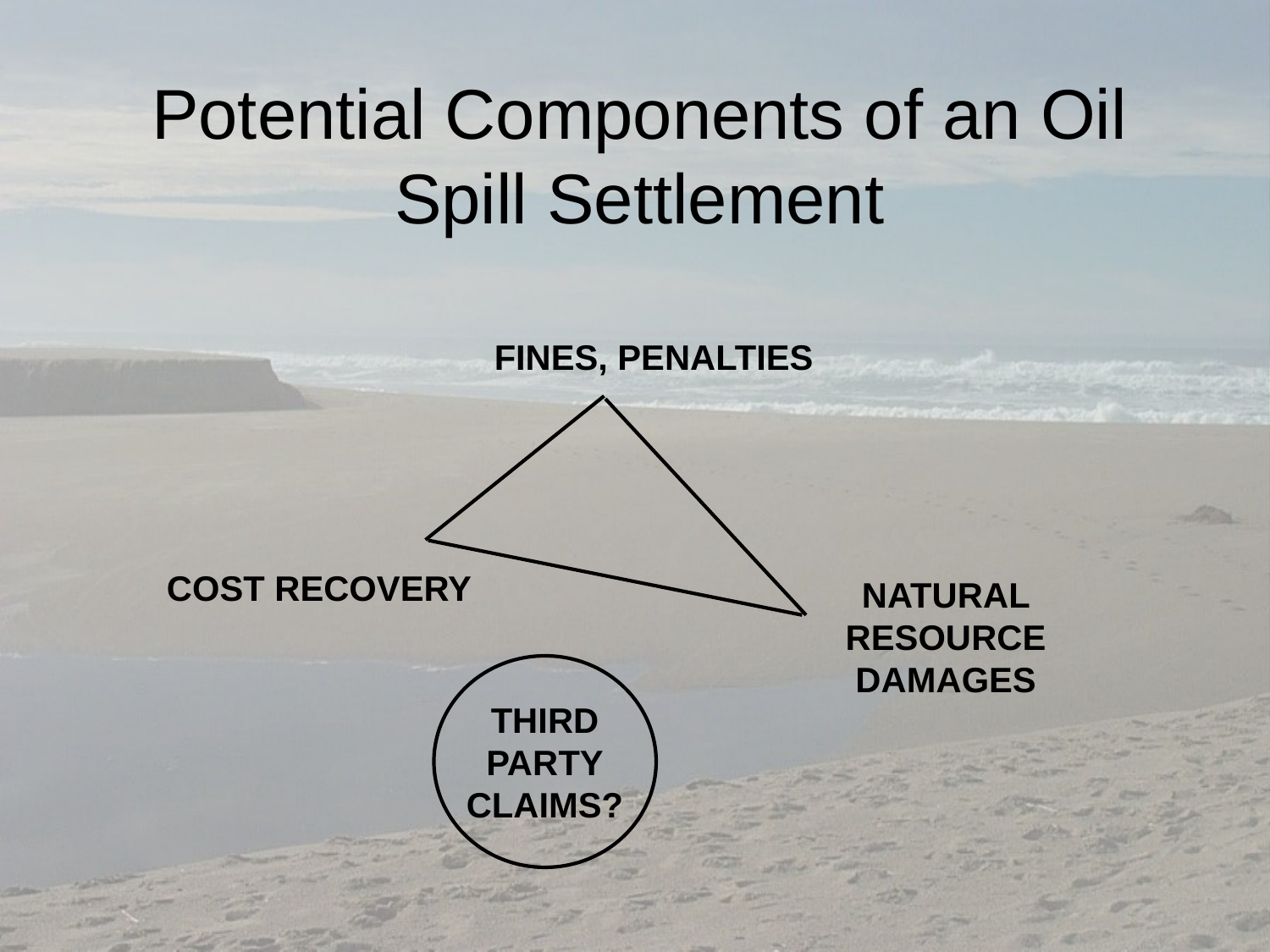

# Potential Components of an Oil Spill Settlement
FINES, PENALTIES

COST RECOVERY
NATURAL RESOURCE DAMAGES
THIRD
PARTY
CLAIMS?